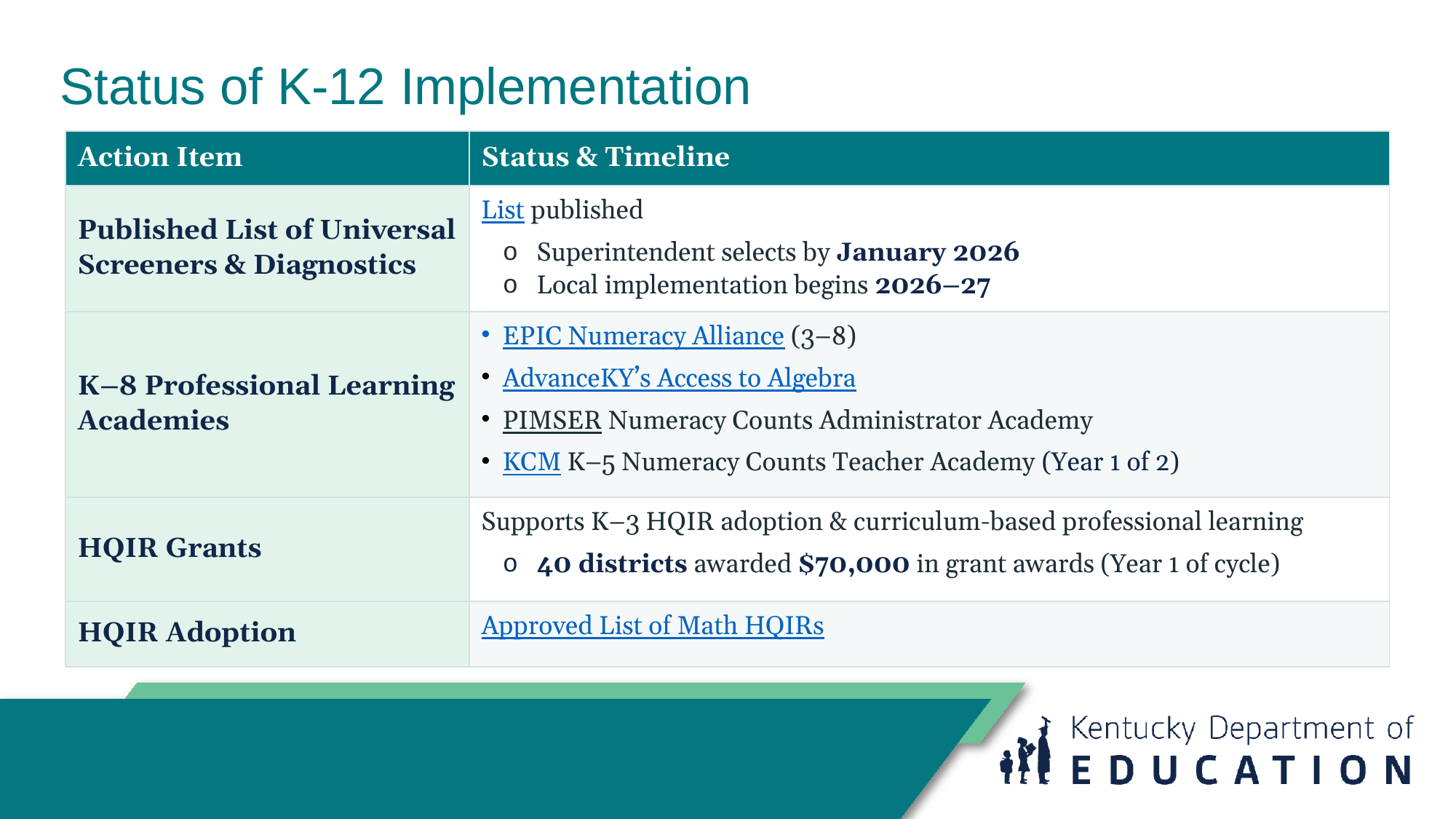

Status of K-12 Implementation
| Action Item | Status & Timeline |
| --- | --- |
| Published List of Universal Screeners & Diagnostics | List published Superintendent selects by January 2026 Local implementation begins 2026–27 |
| K–8 Professional Learning Academies | EPIC Numeracy Alliance (3–8) AdvanceKY’s Access to Algebra PIMSER Numeracy Counts Administrator Academy KCM K–5 Numeracy Counts Teacher Academy (Year 1 of 2) |
| HQIR Grants | Supports K–3 HQIR adoption & curriculum-based professional learning 40 districts awarded $70,000 in grant awards (Year 1 of cycle) |
| HQIR Adoption | Approved List of Math HQIRs |